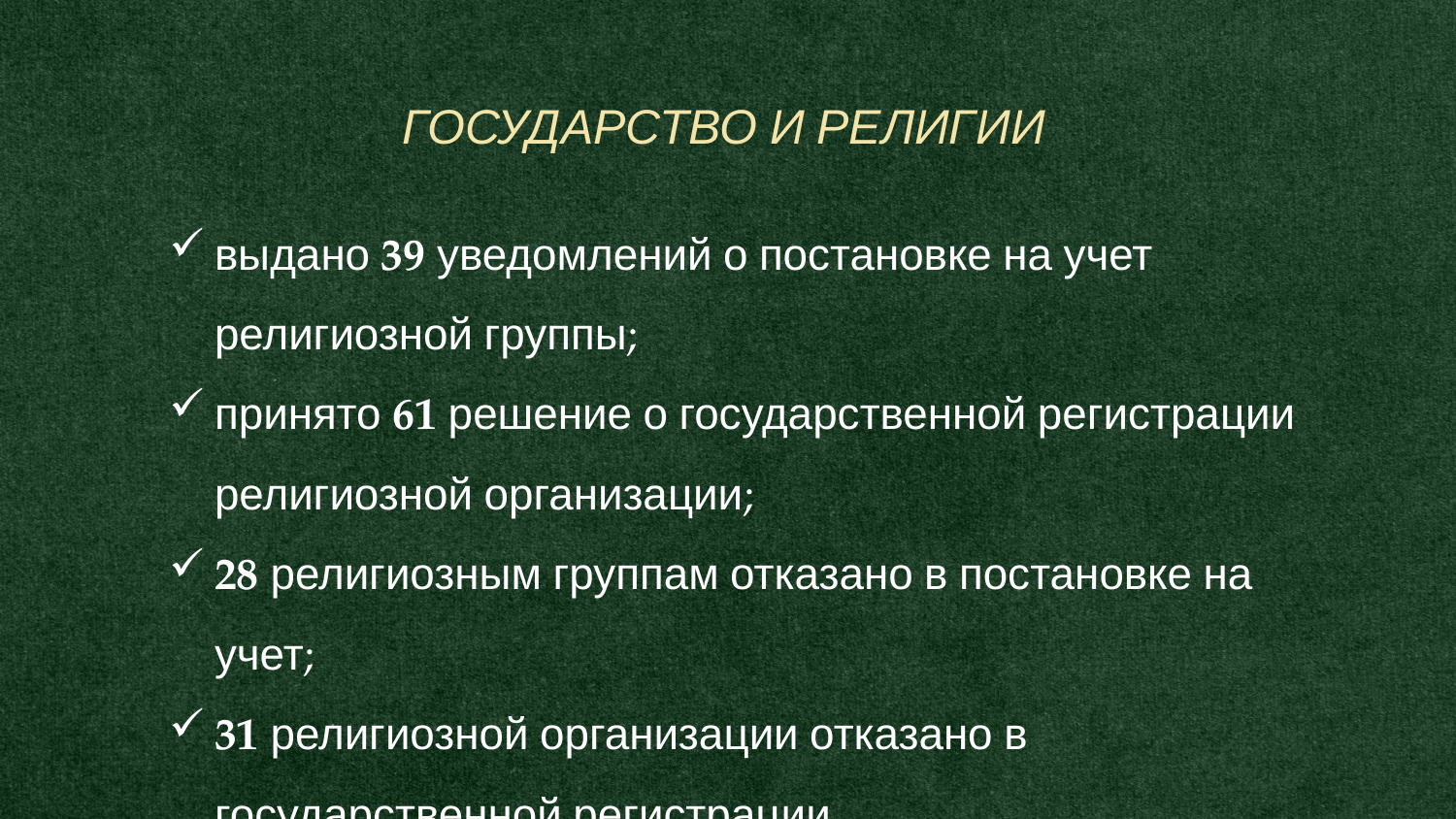

ГОСУДАРСТВО И РЕЛИГИИ
выдано 39 уведомлений о постановке на учет религиозной группы;
принято 61 решение о государственной регистрации религиозной организации;
28 религиозным группам отказано в постановке на учет;
31 религиозной организации отказано в государственной регистрации.